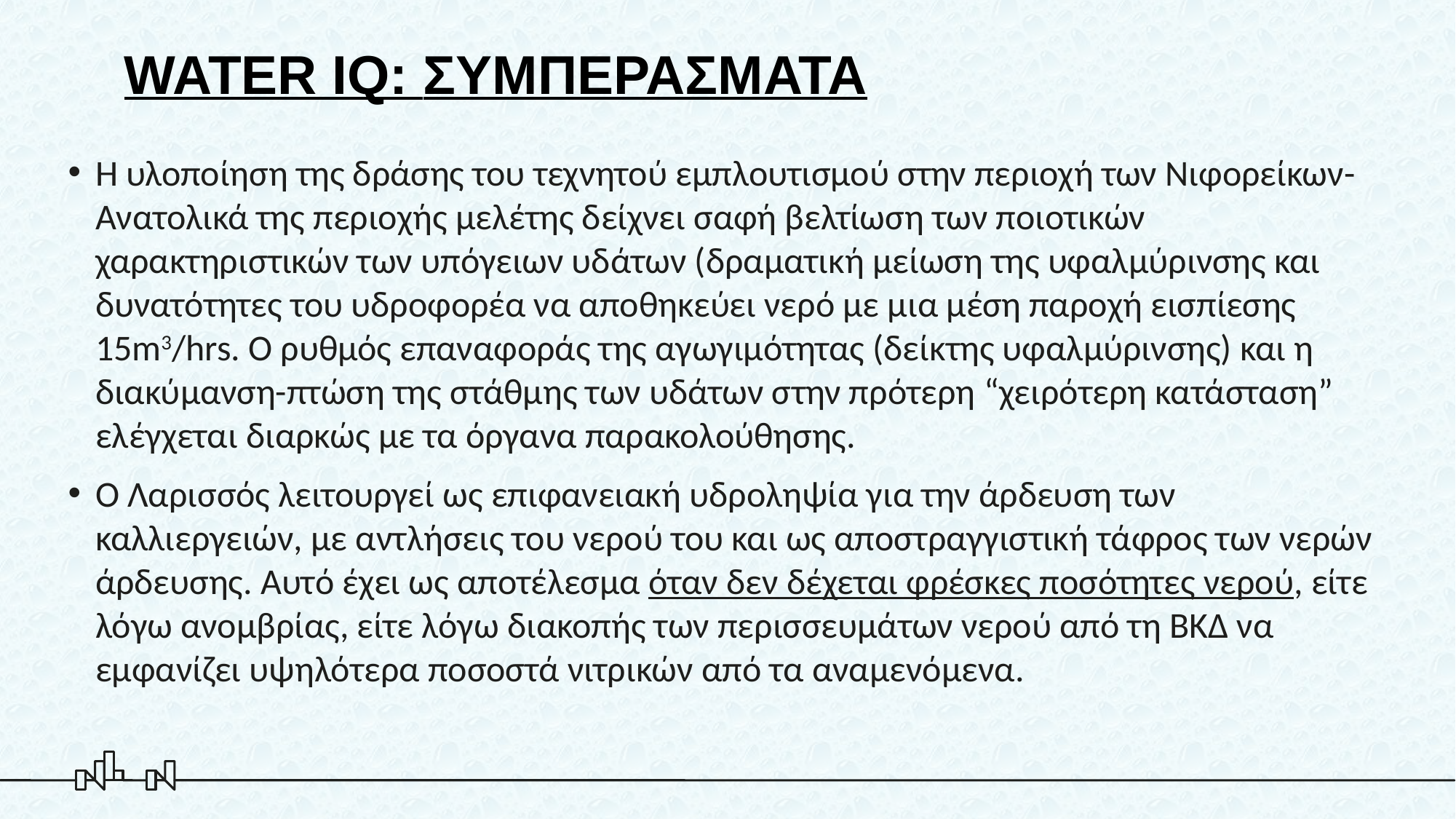

# WATER IQ: ΣΥΜΠΕΡΑΣΜΑΤΑ
Η υλοποίηση της δράσης του τεχνητού εμπλουτισμού στην περιοχή των Νιφορείκων-Ανατολικά της περιοχής μελέτης δείχνει σαφή βελτίωση των ποιοτικών χαρακτηριστικών των υπόγειων υδάτων (δραματική μείωση της υφαλμύρινσης και δυνατότητες του υδροφορέα να αποθηκεύει νερό με μια μέση παροχή εισπίεσης 15m3/hrs. Ο ρυθμός επαναφοράς της αγωγιμότητας (δείκτης υφαλμύρινσης) και η διακύμανση-πτώση της στάθμης των υδάτων στην πρότερη “χειρότερη κατάσταση” ελέγχεται διαρκώς με τα όργανα παρακολούθησης.
Ο Λαρισσός λειτουργεί ως επιφανειακή υδροληψία για την άρδευση των καλλιεργειών, με αντλήσεις του νερού του και ως αποστραγγιστική τάφρος των νερών άρδευσης. Αυτό έχει ως αποτέλεσμα όταν δεν δέχεται φρέσκες ποσότητες νερού, είτε λόγω ανομβρίας, είτε λόγω διακοπής των περισσευμάτων νερού από τη ΒΚΔ να εμφανίζει υψηλότερα ποσοστά νιτρικών από τα αναμενόμενα.